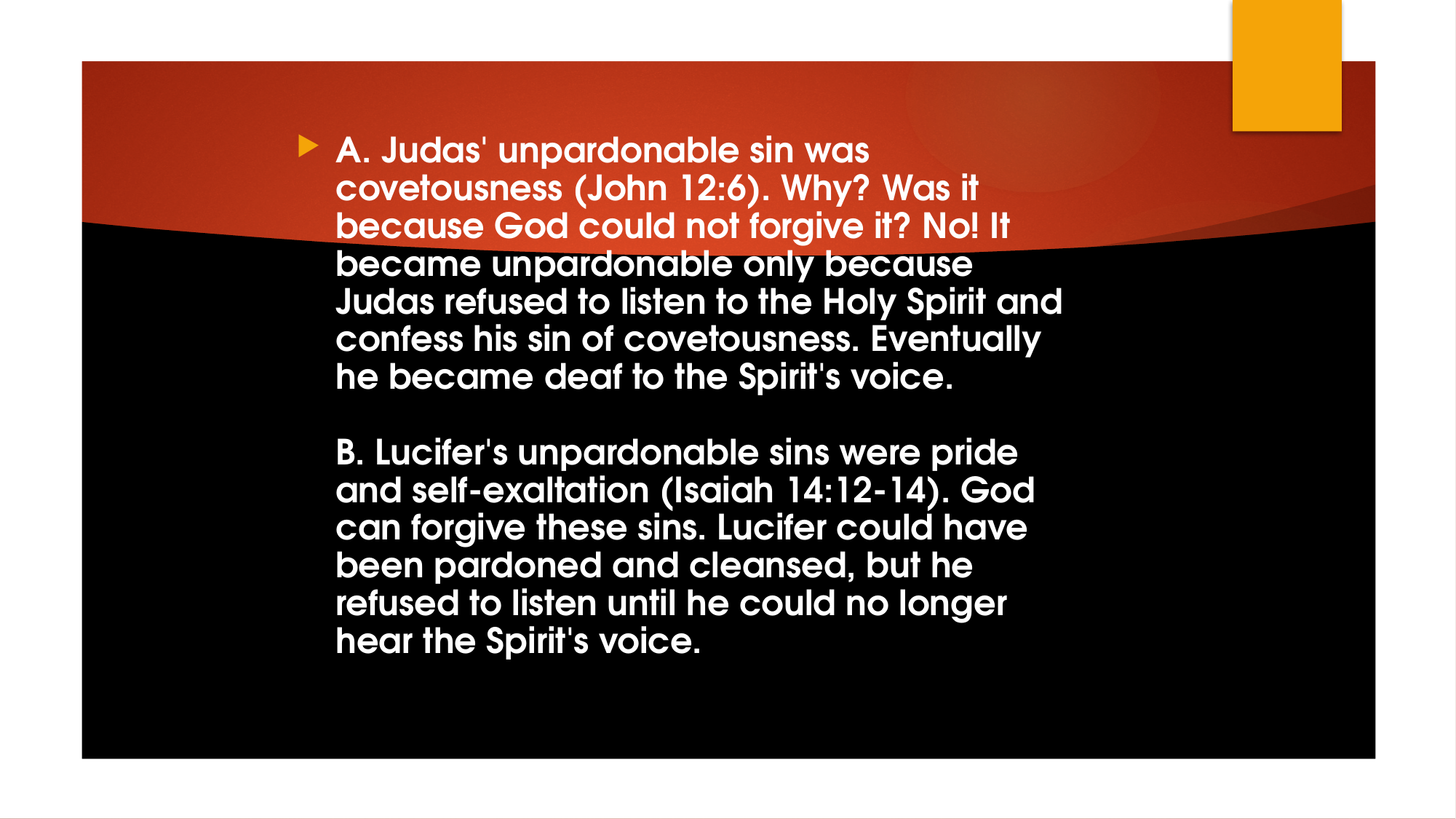

A. Judas' unpardonable sin was covetousness (John 12:6). Why? Was it because God could not forgive it? No! It became unpardonable only because Judas refused to listen to the Holy Spirit and confess his sin of covetousness. Eventually he became deaf to the Spirit's voice.
B. Lucifer's unpardonable sins were pride and self-exaltation (Isaiah 14:12-14). God can forgive these sins. Lucifer could have been pardoned and cleansed, but he refused to listen until he could no longer hear the Spirit's voice.